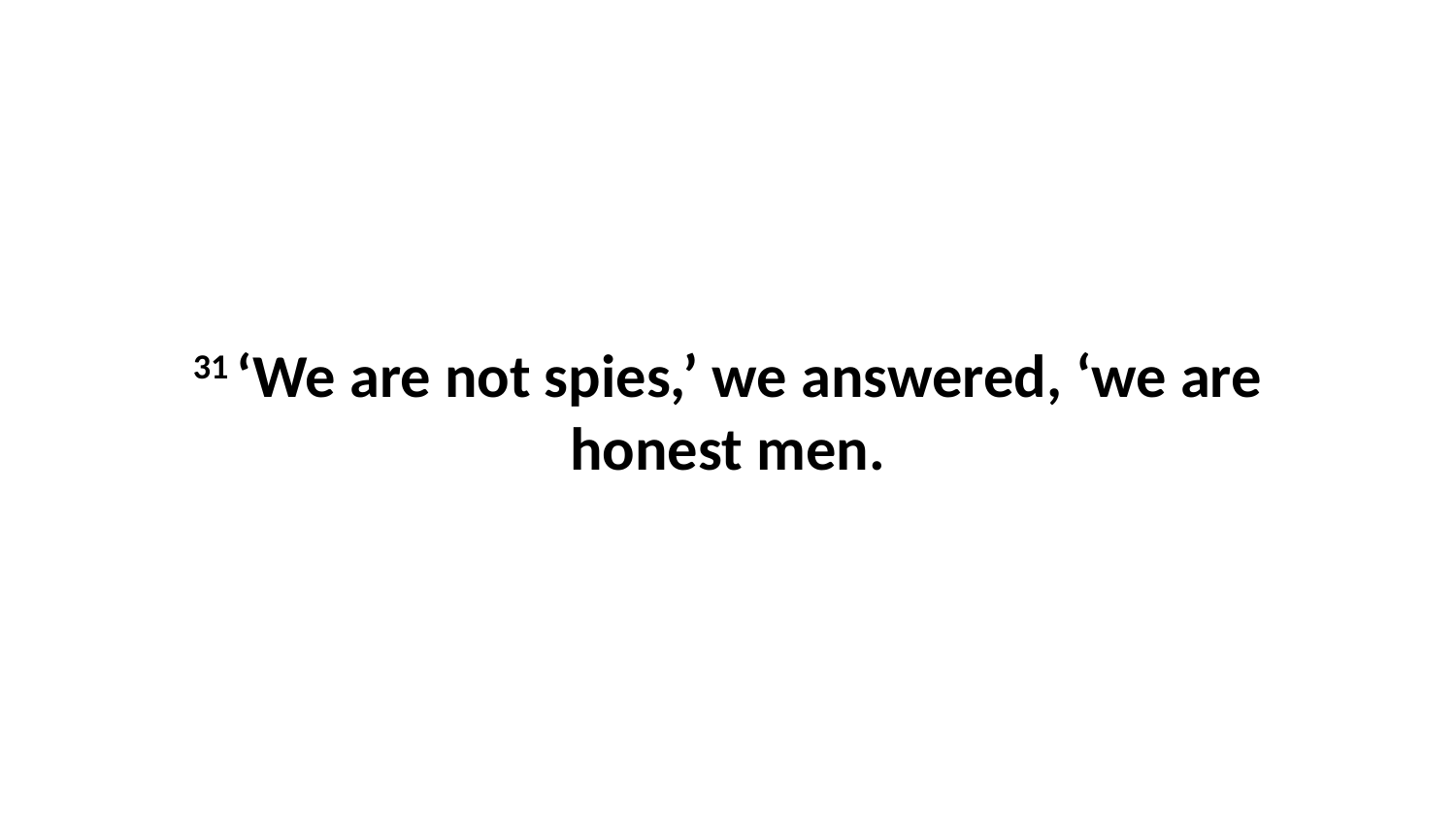

31 ‘We are not spies,’ we answered, ‘we are honest men.